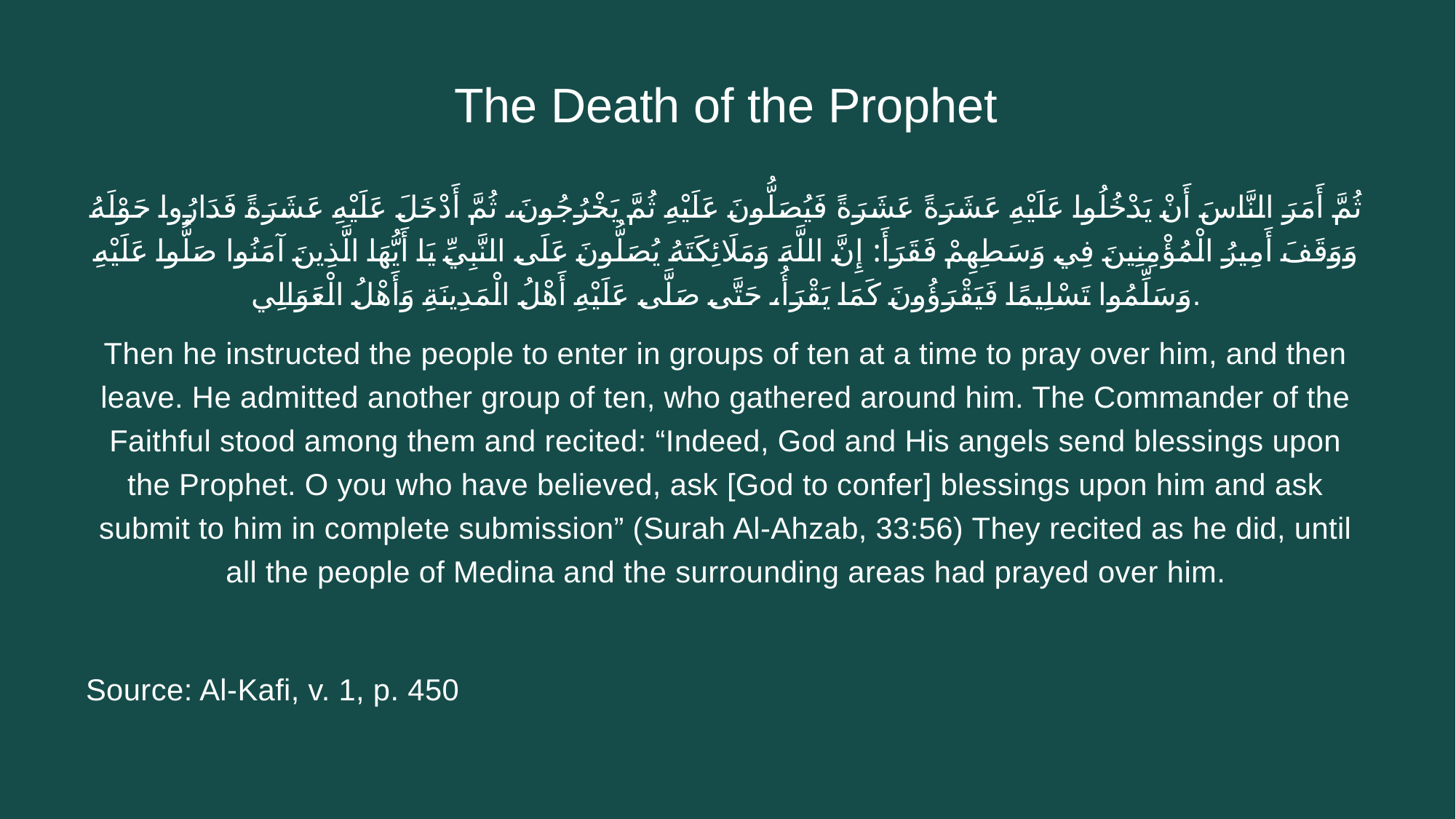

# The Death of the Prophet
ثُمَّ أَمَرَ النَّاسَ أَنْ يَدْخُلُوا عَلَيْهِ عَشَرَةً عَشَرَةً فَيُصَلُّونَ عَلَيْهِ ثُمَّ يَخْرُجُونَ، ثُمَّ أَدْخَلَ عَلَيْهِ عَشَرَةً فَدَارُوا حَوْلَهُ وَوَقَفَ أَمِيرُ الْمُؤْمِنِينَ فِي وَسَطِهِمْ فَقَرَأَ: إِنَّ اللَّهَ وَمَلَائِكَتَهُ يُصَلُّونَ عَلَى النَّبِيِّ يَا أَيُّهَا الَّذِينَ آمَنُوا صَلُّوا عَلَيْهِ وَسَلِّمُوا تَسْلِيمًا فَيَقْرَؤُونَ كَمَا يَقْرَأُ، حَتَّى صَلَّى عَلَيْهِ أَهْلُ الْمَدِينَةِ وَأَهْلُ الْعَوَالِي.
Then he instructed the people to enter in groups of ten at a time to pray over him, and then leave. He admitted another group of ten, who gathered around him. The Commander of the Faithful stood among them and recited: “Indeed, God and His angels send blessings upon the Prophet. O you who have believed, ask [God to confer] blessings upon him and ask submit to him in complete submission” (Surah Al-Ahzab, 33:56) They recited as he did, until all the people of Medina and the surrounding areas had prayed over him.

Source: Al-Kafi, v. 1, p. 450